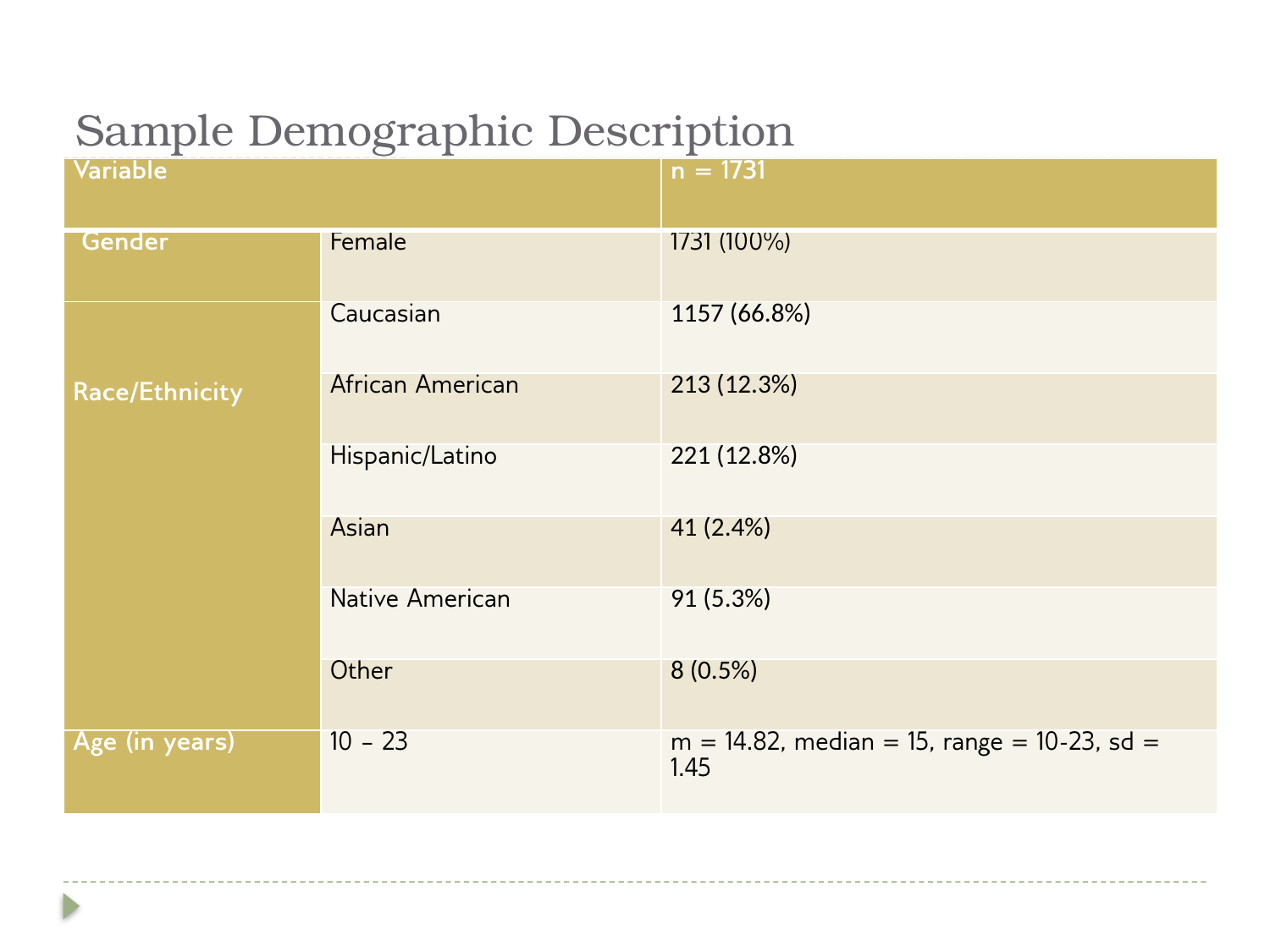

# Sample Demographic Description
| Variable |  | n = 1731 |
| --- | --- | --- |
| Gender | Female | 1731 (100%) |
| Race/Ethnicity | Caucasian | 1157 (66.8%) |
|  | African American | 213 (12.3%) |
|  | Hispanic/Latino | 221 (12.8%) |
|  | Asian | 41 (2.4%) |
|  | Native American | 91 (5.3%) |
|  | Other | 8 (0.5%) |
| Age (in years) | 10 – 23 | m = 14.82, median = 15, range = 10-23, sd = 1.45 |